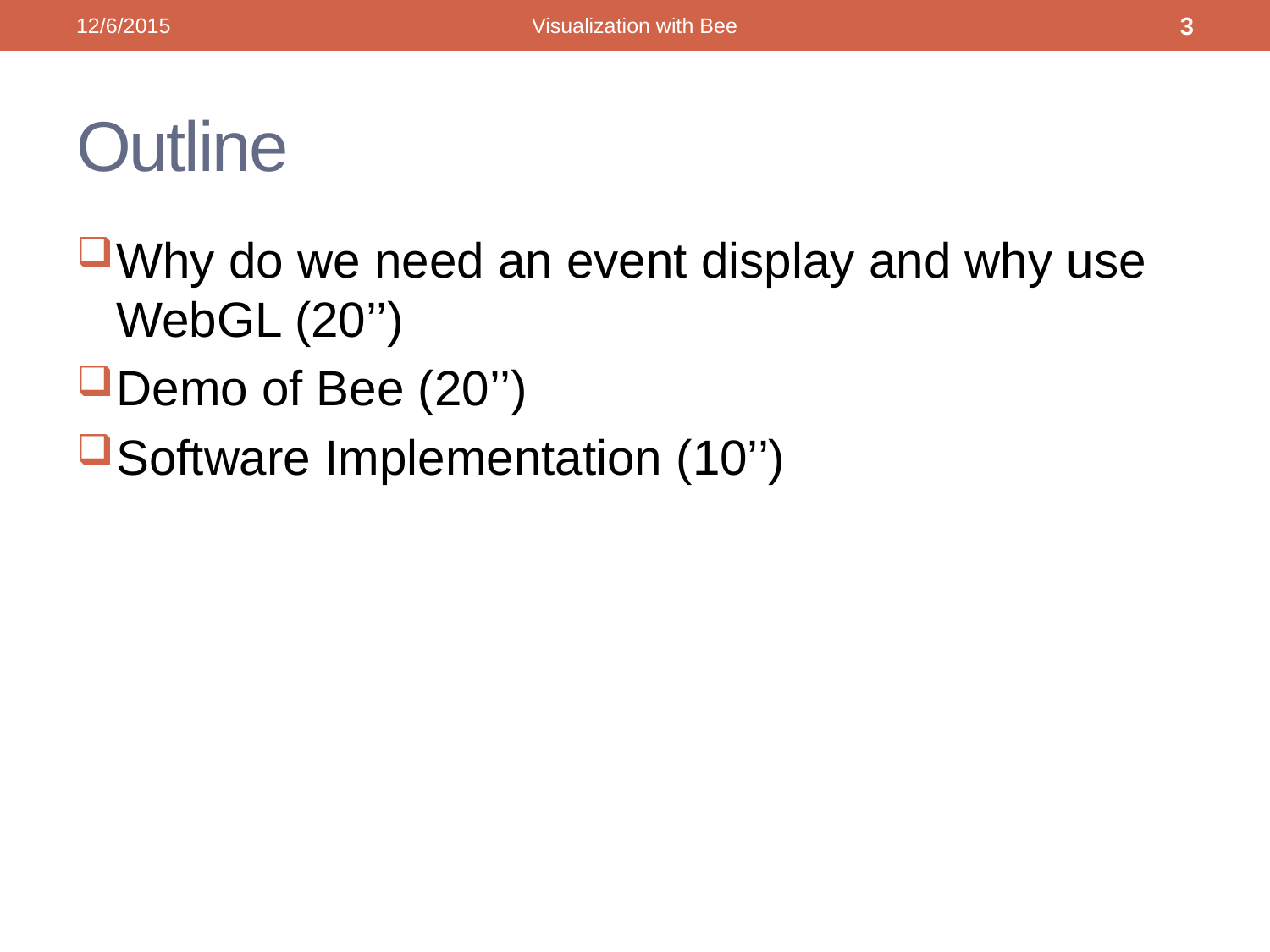

12/6/2015
Visualization with Bee
3
# Outline
Why do we need an event display and why use WebGL (20’’)
Demo of Bee (20’’)
Software Implementation (10’’)